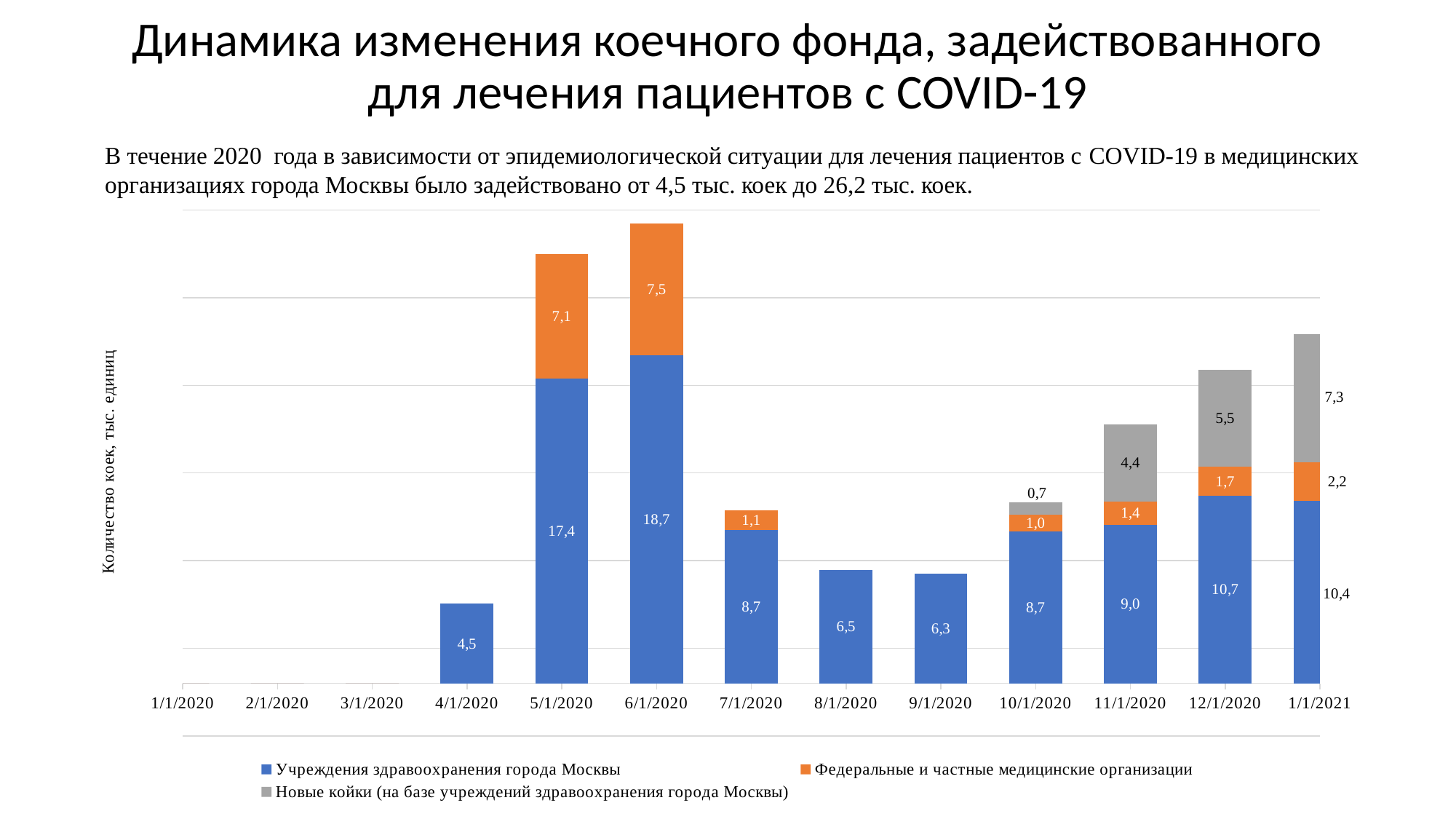

# Динамика изменения коечного фонда, задействованного для лечения пациентов с COVID-19
В течение 2020  года в зависимости от эпидемиологической ситуации для лечения пациентов с COVID-19 в медицинских организациях города Москвы было задействовано от 4,5 тыс. коек до 26,2 тыс. коек.

### Chart

| Category | Учреждения здравоохранения города Москвы | Федеральные и частные медицинские организации | Новые койки (на базе учреждений здравоохранения города Москвы) |
|---|---|---|---|
| 43831 | 0.0 | 0.0 | 0.0 |
| 43862 | 0.0 | 0.0 | 0.0 |
| 43891 | 0.0 | 0.0 | 0.0 |
| 43922 | 4544.0 | 0.0 | 0.0 |
| 43952 | 17371.0 | 7116.0 | 0.0 |
| 43983 | 18700.0 | 7547.0 | 0.0 |
| 44013 | 8749.0 | 1100.0 | 0.0 |
| 44044 | 6456.0 | 0.0 | 0.0 |
| 44075 | 6271.0 | 0.0 | 0.0 |
| 44105 | 8655.0 | 950.0 | 710.0 |
| 44136 | 9036.0 | 1350.0 | 4403.0 |
| 44166 | 10698.0 | 1650.0 | 5527.0 |
| 44197 | 10399.0 | 2195.0 | 7343.0 |